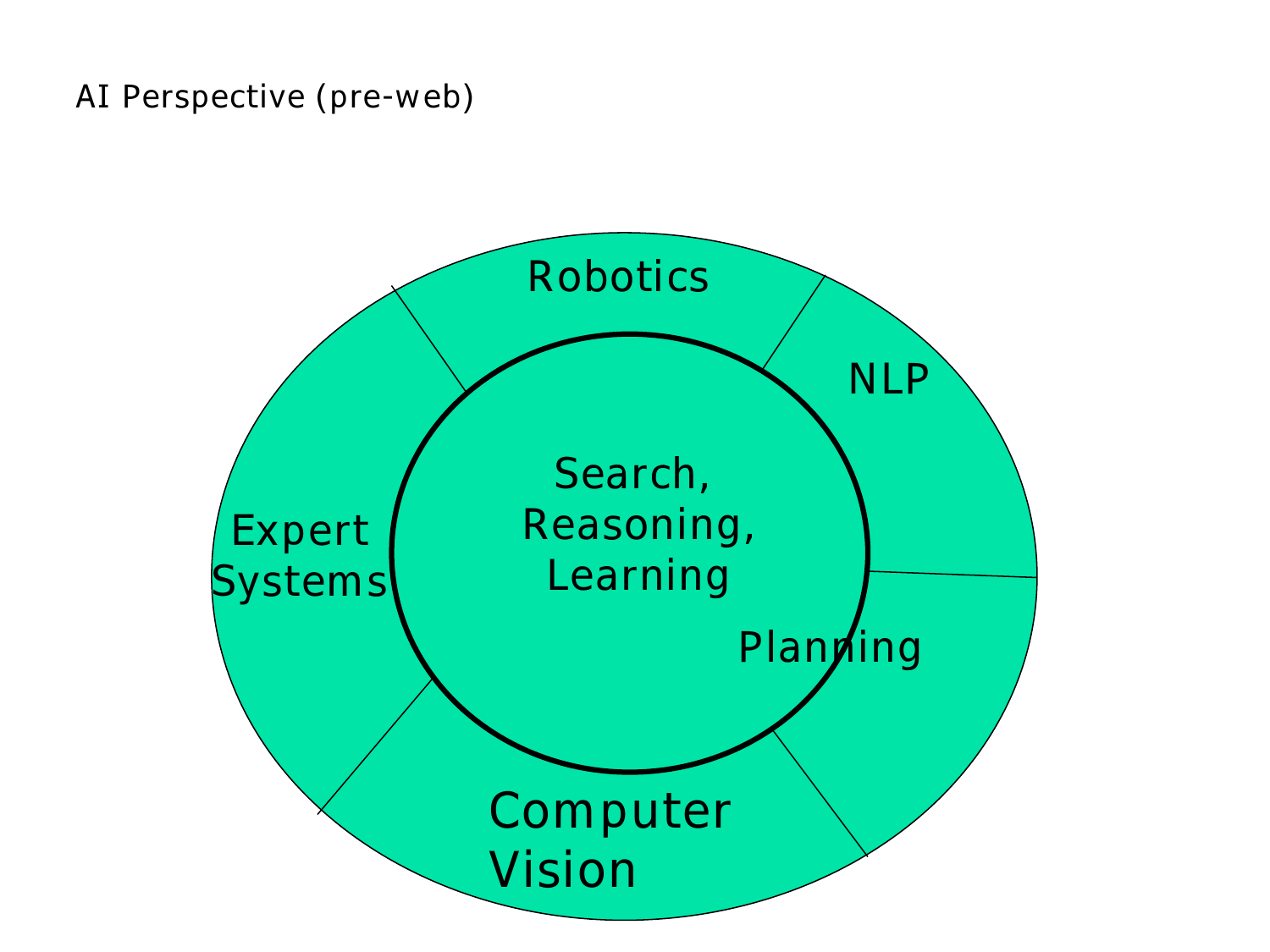

AI Perspective (pre-web)

Robotics

NLP
Search,
Reasoning,
Learning
Expert
Systems

Planning

Computer
Vision